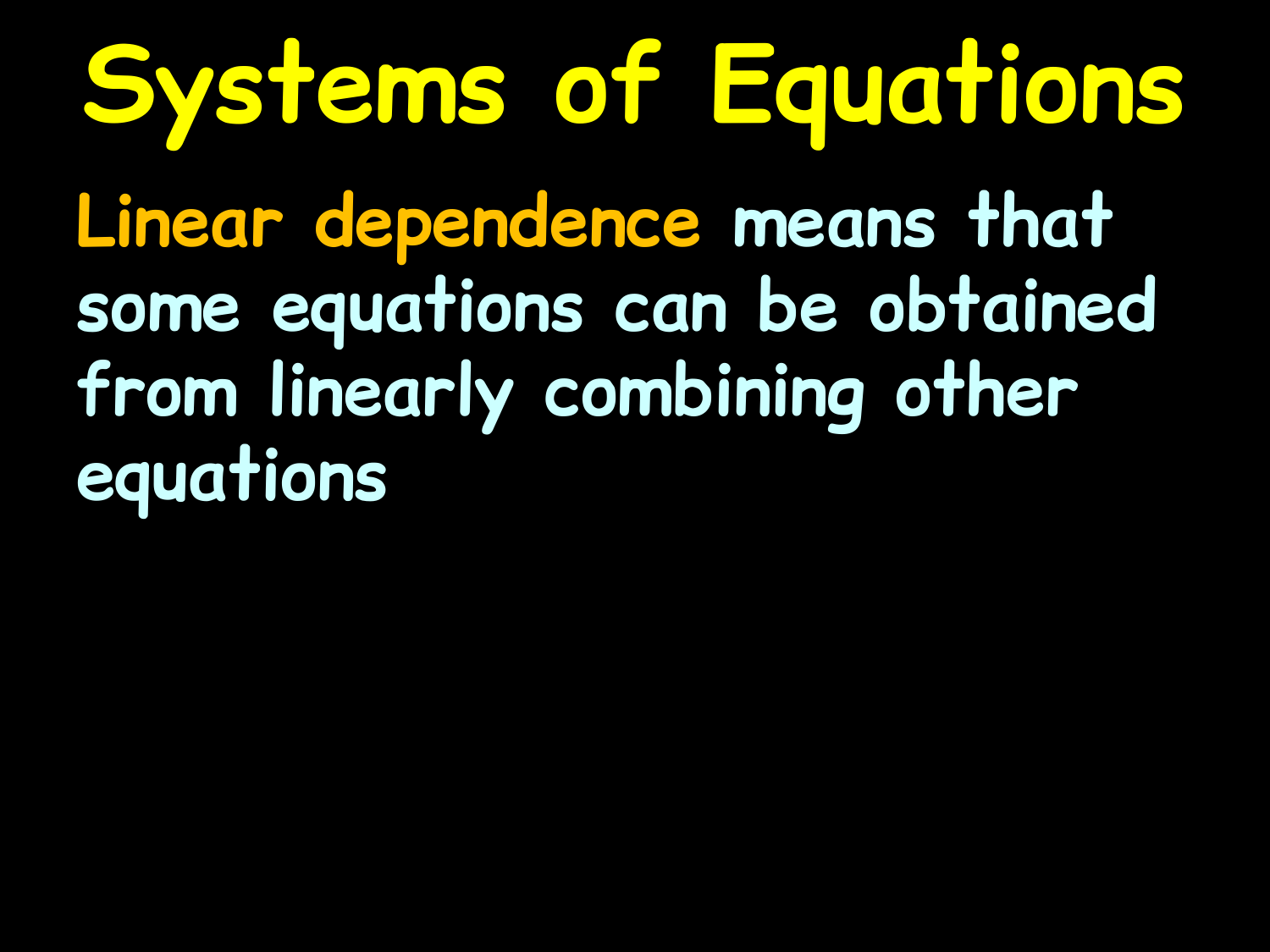

# Systems of Equations
Linear dependence means that some equations can be obtained from linearly combining other equations